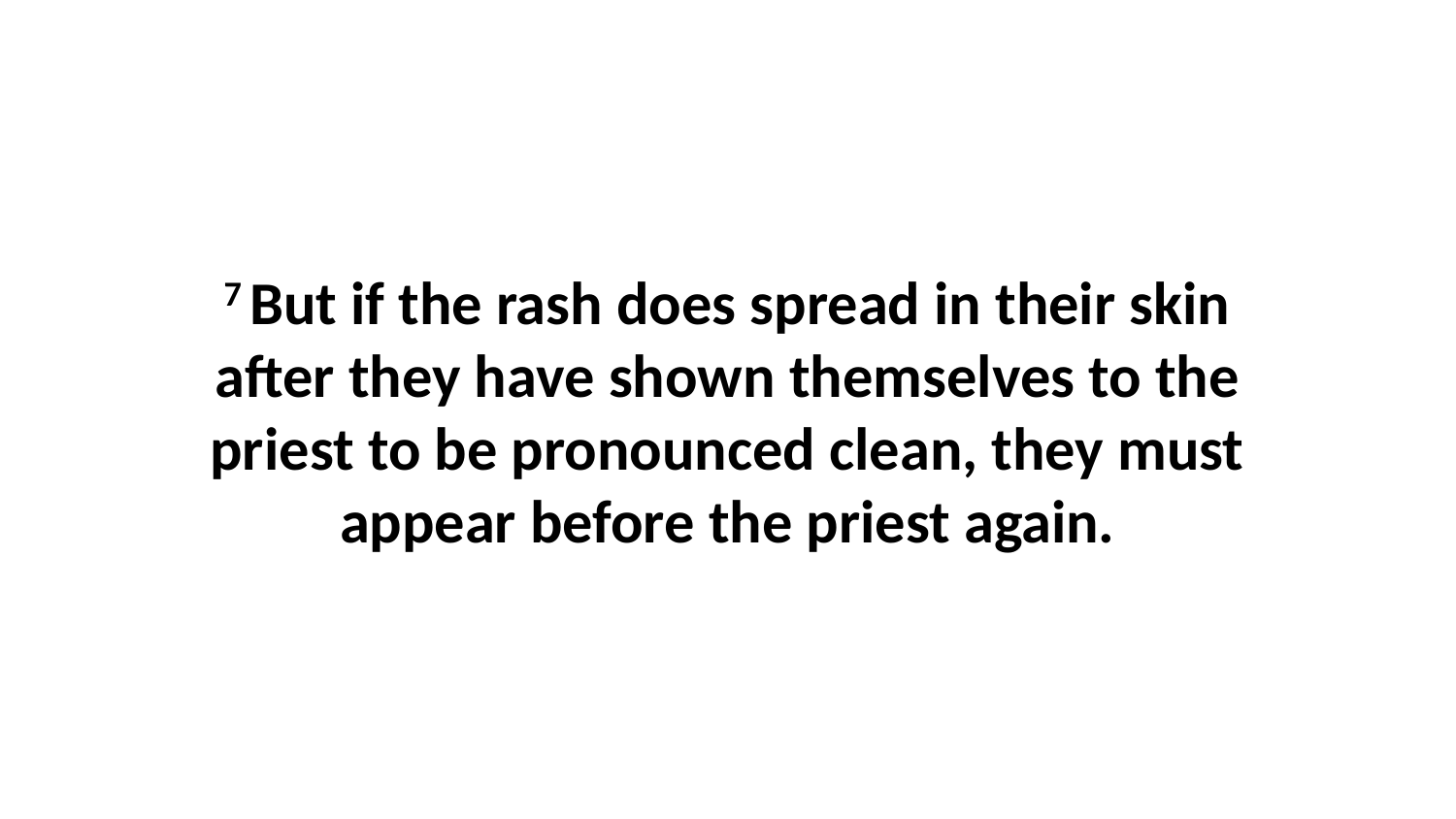

7 But if the rash does spread in their skin after they have shown themselves to the priest to be pronounced clean, they must appear before the priest again.